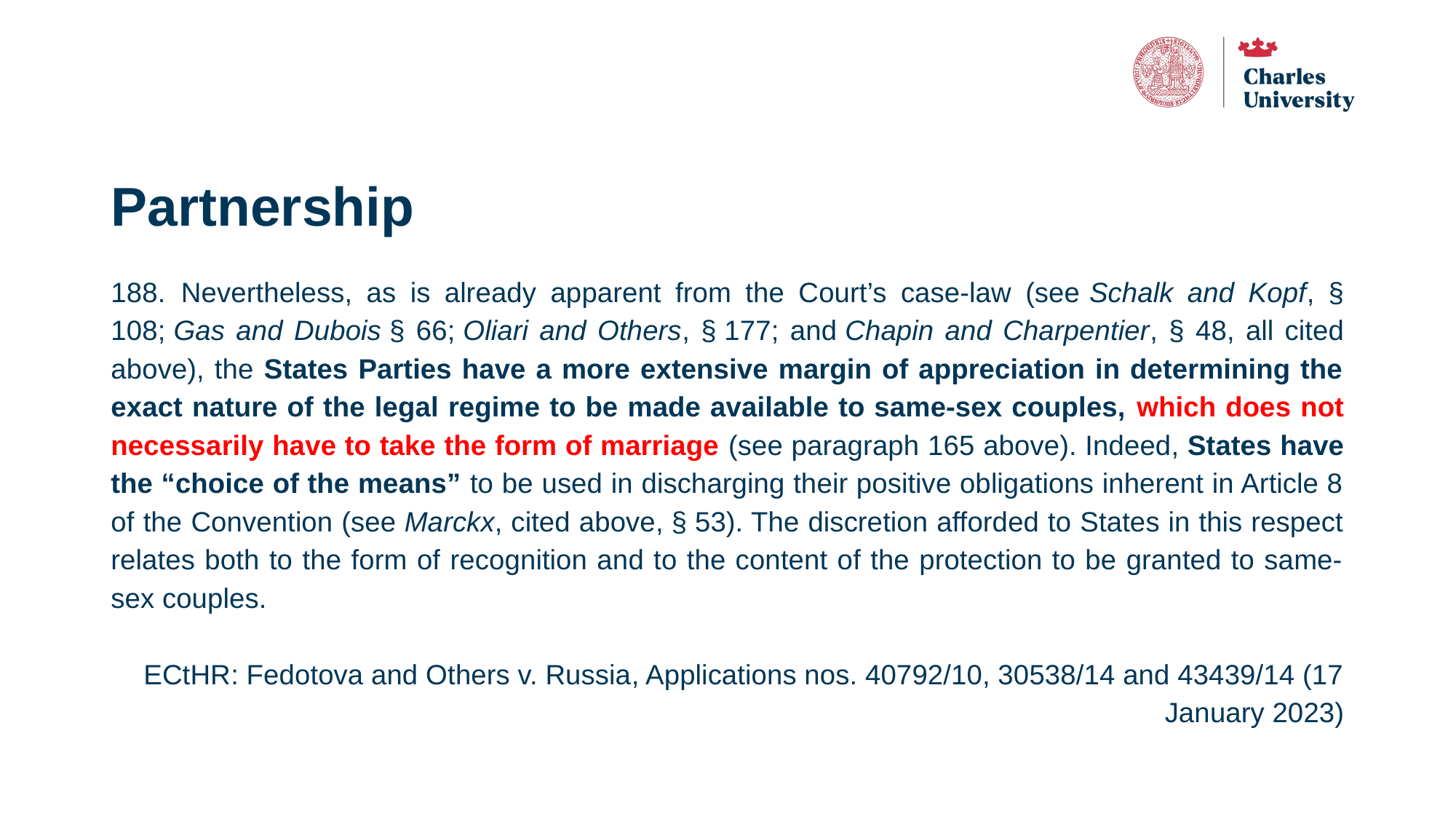

# Partnership
188.  Nevertheless, as is already apparent from the Court’s case-law (see Schalk and Kopf, § 108; Gas and Dubois § 66; Oliari and Others, § 177; and Chapin and Charpentier, § 48, all cited above), the States Parties have a more extensive margin of appreciation in determining the exact nature of the legal regime to be made available to same-sex couples, which does not necessarily have to take the form of marriage (see paragraph 165 above). Indeed, States have the “choice of the means” to be used in discharging their positive obligations inherent in Article 8 of the Convention (see Marckx, cited above, § 53). The discretion afforded to States in this respect relates both to the form of recognition and to the content of the protection to be granted to same-sex couples.

ECtHR: Fedotova and Others v. Russia, Applications nos. 40792/10, 30538/14 and 43439/14 (17 January 2023)